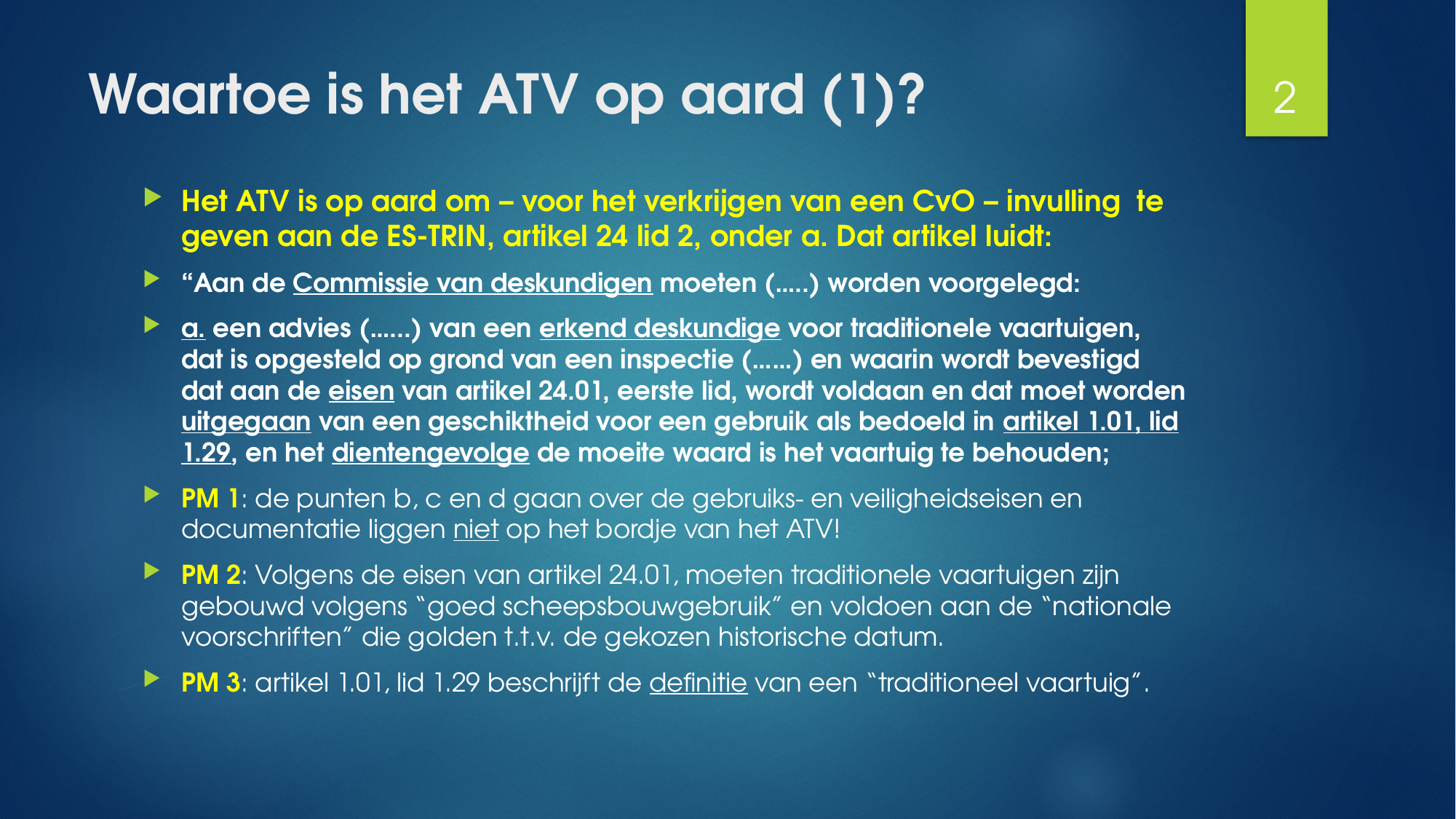

2
# Waartoe is het ATV op aard (1)?
Het ATV is op aard om – voor het verkrijgen van een CvO – invulling  te geven aan de ES-TRIN, artikel 24 lid 2, onder a. Dat artikel luidt:
“Aan de Commissie van deskundigen moeten (…..) worden voorgelegd:
a. een advies (…...) van een erkend deskundige voor traditionele vaartuigen, dat is opgesteld op grond van een inspectie (……) en waarin wordt bevestigd dat aan de eisen van artikel 24.01, eerste lid, wordt voldaan en dat moet worden uitgegaan van een geschiktheid voor een gebruik als bedoeld in artikel 1.01, lid 1.29, en het dientengevolge de moeite waard is het vaartuig te behouden;
PM 1: de punten b, c en d gaan over de gebruiks- en veiligheidseisen en documentatie liggen niet op het bordje van het ATV!
PM 2: Volgens de eisen van artikel 24.01, moeten traditionele vaartuigen zijn gebouwd volgens “goed scheepsbouwgebruik” en voldoen aan de “nationale voorschriften” die golden t.t.v. de gekozen historische datum.
PM 3: artikel 1.01, lid 1.29 beschrijft de definitie van een “traditioneel vaartuig”.